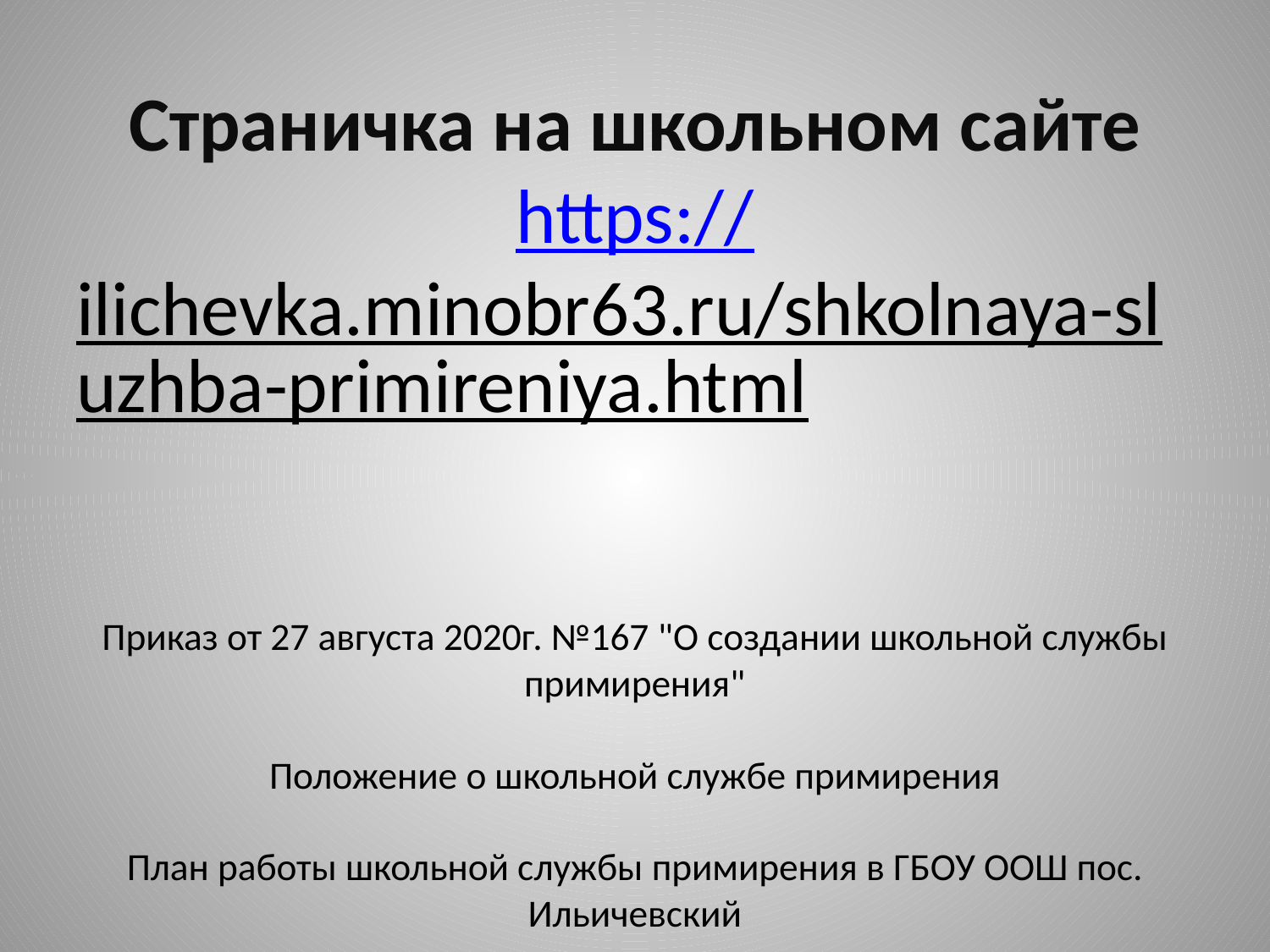

# Страничка на школьном сайте https://ilichevka.minobr63.ru/shkolnaya-sluzhba-primireniya.html Приказ от 27 августа 2020г. №167 "О создании школьной службы примирения" Положение о школьной службе примирения План работы школьной службы примирения в ГБОУ ООШ пос. Ильичевский